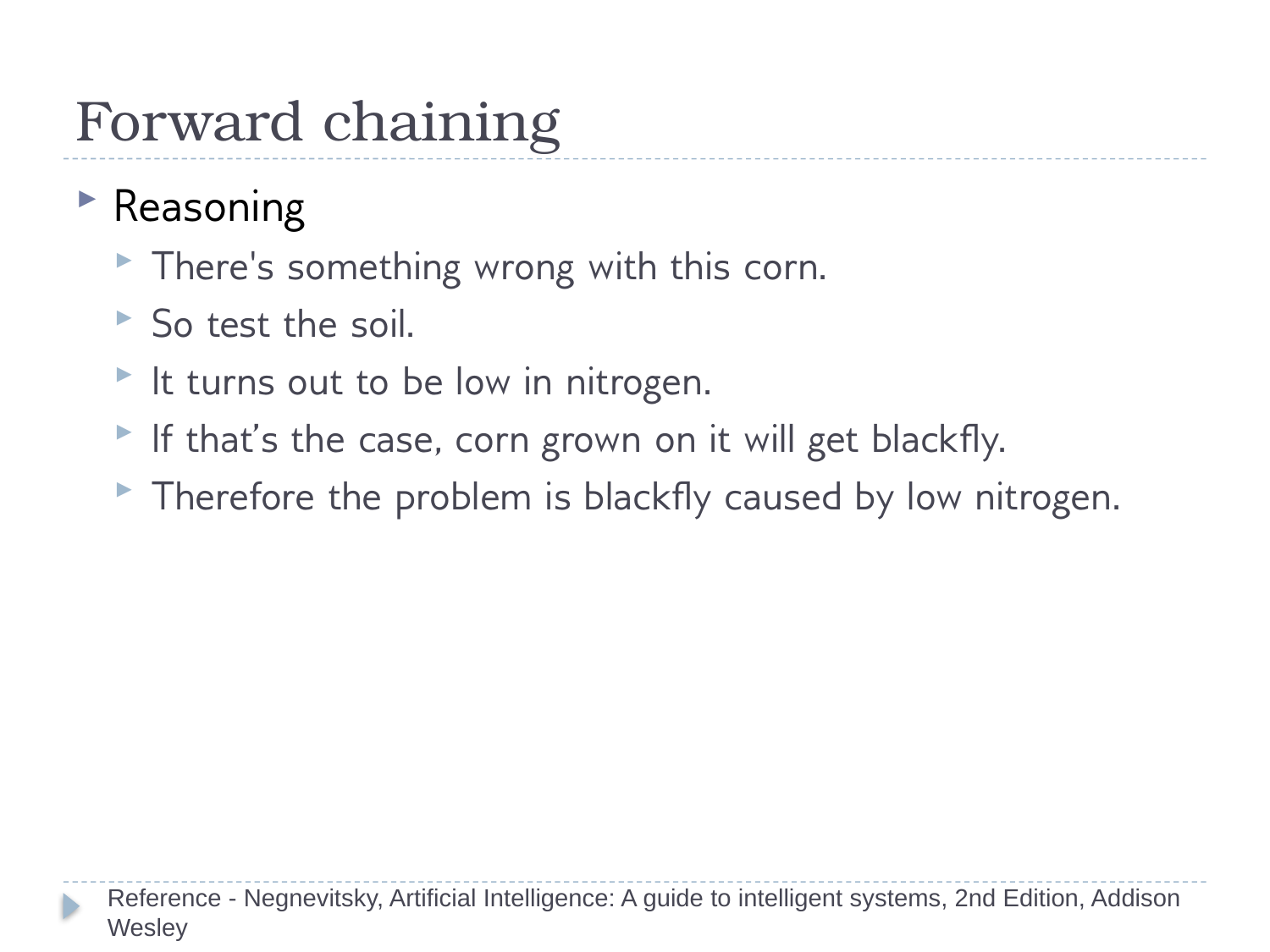

# Forward chaining
Reasoning
There's something wrong with this corn.
So test the soil.
It turns out to be low in nitrogen.
If that’s the case, corn grown on it will get blackfly.
Therefore the problem is blackfly caused by low nitrogen.
Reference - Negnevitsky, Artificial Intelligence: A guide to intelligent systems, 2nd Edition, Addison Wesley